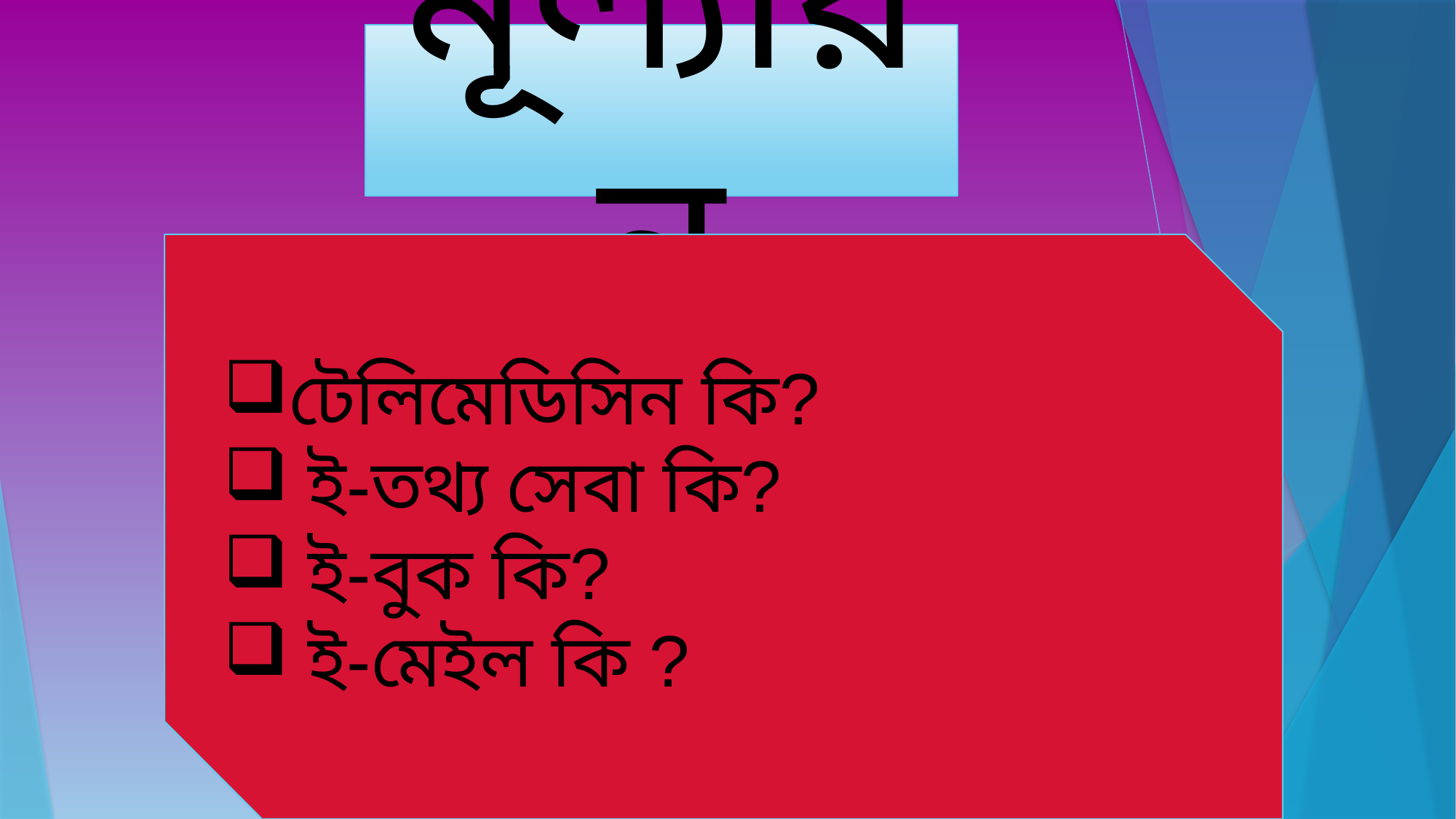

মূল্যায়ন
টেলিমেডিসিন কি?
 ই-তথ্য সেবা কি?
 ই-বুক কি?
 ই-মেইল কি ?